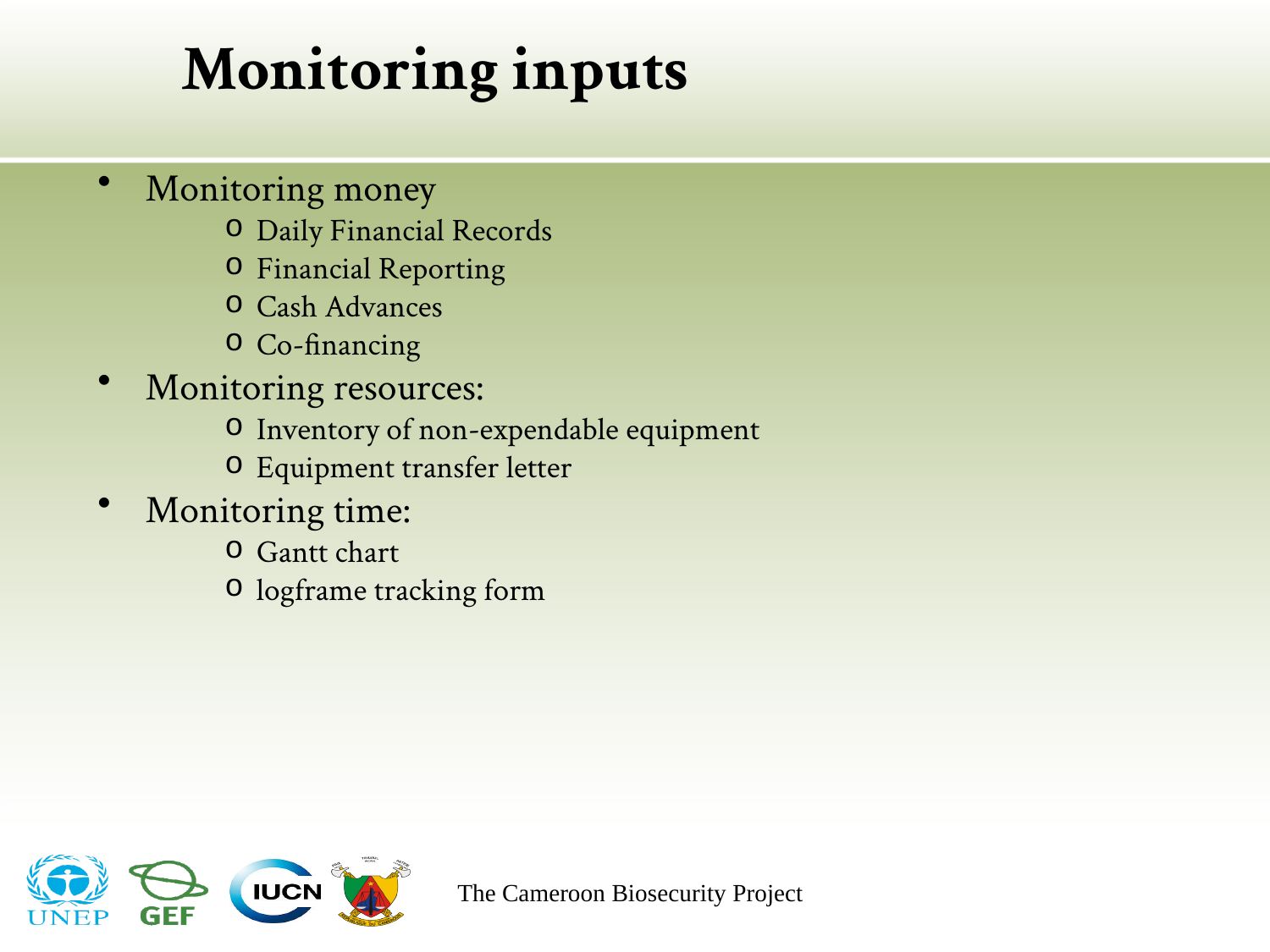

# Monitoring inputs
Monitoring money
Daily Financial Records
Financial Reporting
Cash Advances
Co-financing
Monitoring resources:
Inventory of non-expendable equipment
Equipment transfer letter
Monitoring time:
Gantt chart
logframe tracking form

The Cameroon Biosecurity Project